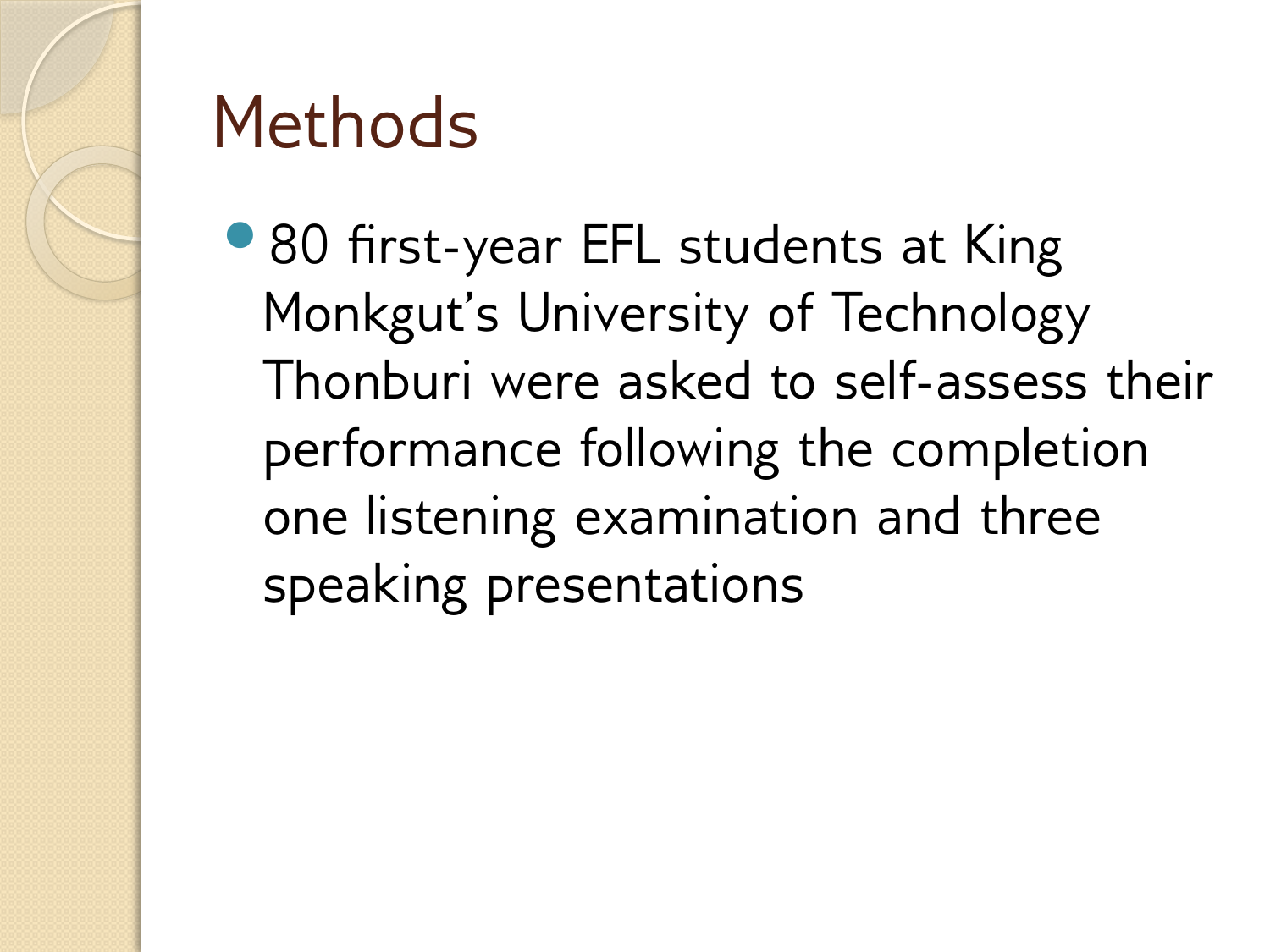

# Methods
80 first-year EFL students at King Monkgut’s University of Technology Thonburi were asked to self-assess their performance following the completion one listening examination and three speaking presentations